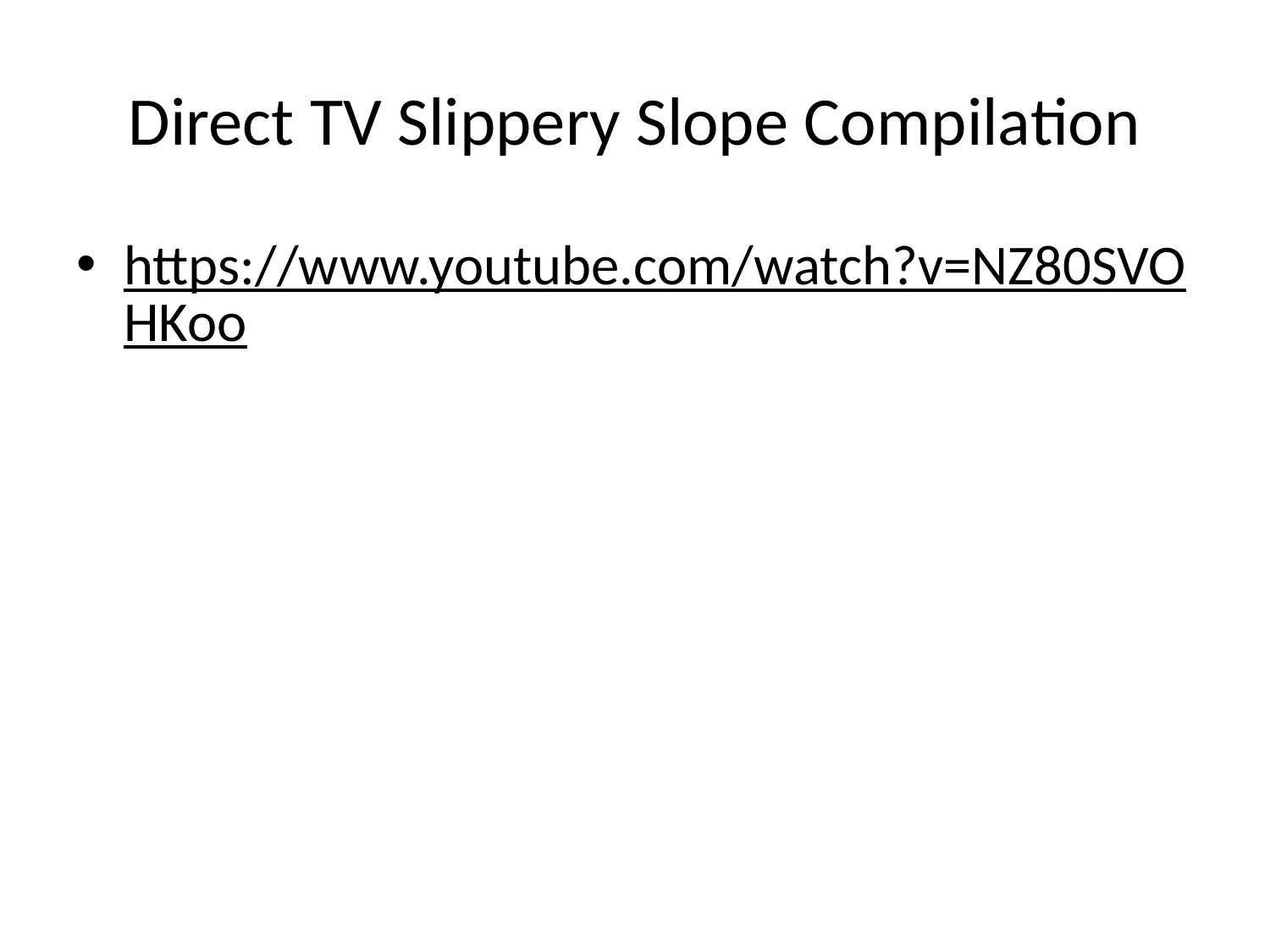

# Direct TV Slippery Slope Compilation
https://www.youtube.com/watch?v=NZ80SVOHKoo